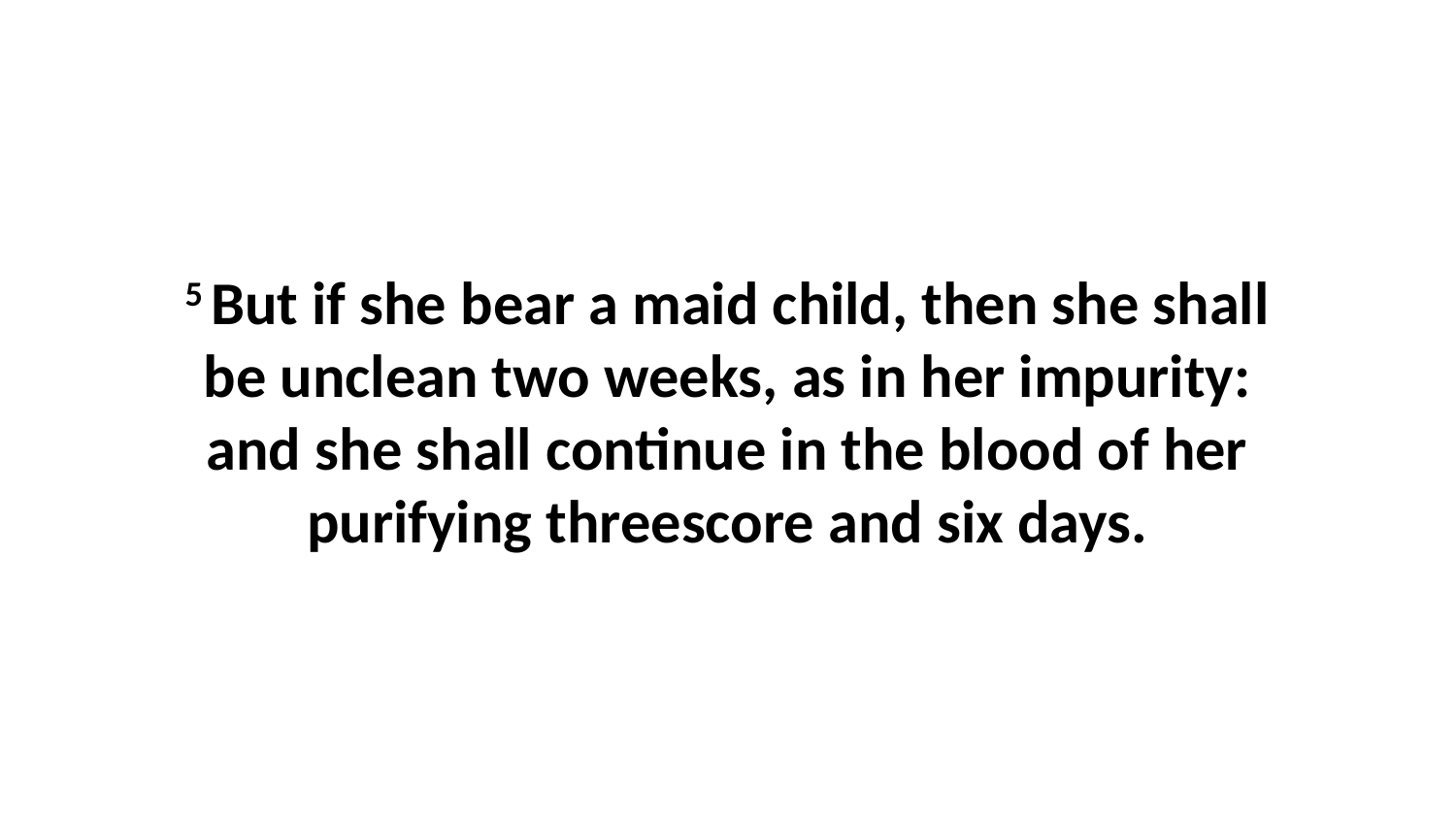

5 But if she bear a maid child, then she shall be unclean two weeks, as in her impurity: and she shall continue in the blood of her purifying threescore and six days.